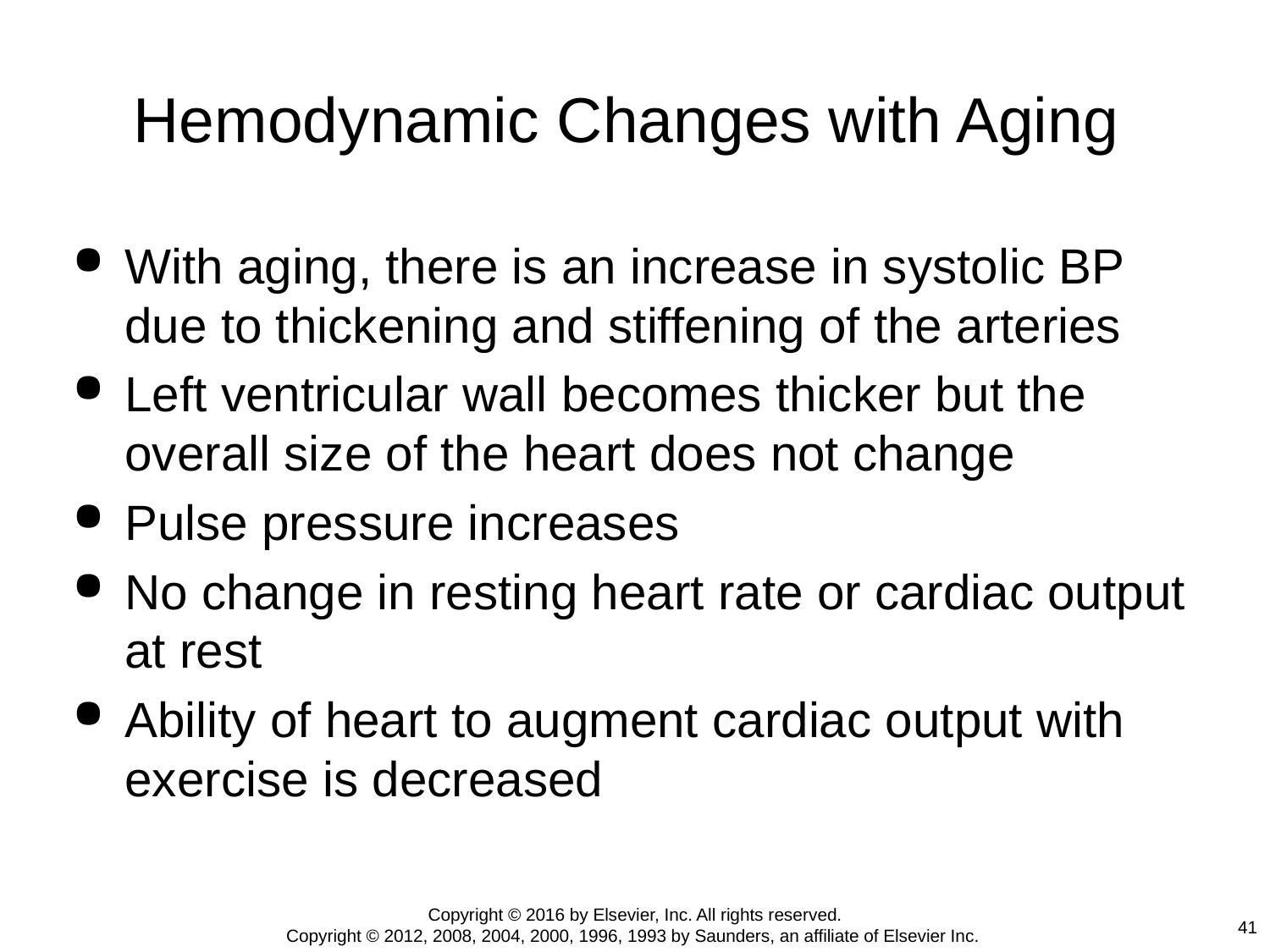

# Hemodynamic Changes with Aging
With aging, there is an increase in systolic BP due to thickening and stiffening of the arteries
Left ventricular wall becomes thicker but the overall size of the heart does not change
Pulse pressure increases
No change in resting heart rate or cardiac output at rest
Ability of heart to augment cardiac output with exercise is decreased
Copyright © 2016 by Elsevier, Inc. All rights reserved.
Copyright © 2012, 2008, 2004, 2000, 1996, 1993 by Saunders, an affiliate of Elsevier Inc.
41